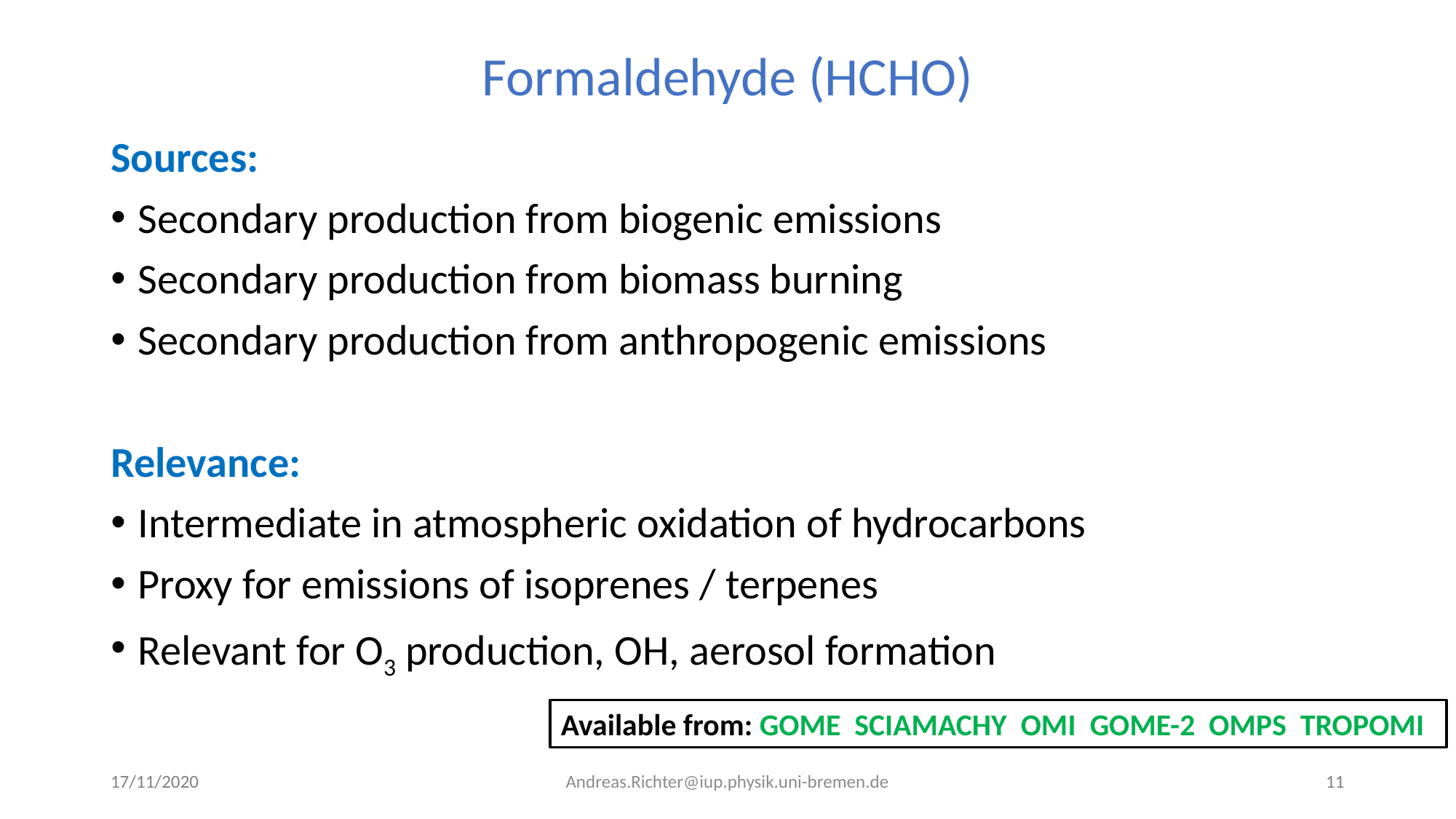

# Formaldehyde (HCHO)
Sources:
Secondary production from biogenic emissions
Secondary production from biomass burning
Secondary production from anthropogenic emissions

Relevance:
Intermediate in atmospheric oxidation of hydrocarbons
Proxy for emissions of isoprenes / terpenes
Relevant for O3 production, OH, aerosol formation

Available from: GOME  SCIAMACHY  OMI  GOME-2  OMPS  TROPOMI
Andreas.Richter@iup.physik.uni-bremen.de